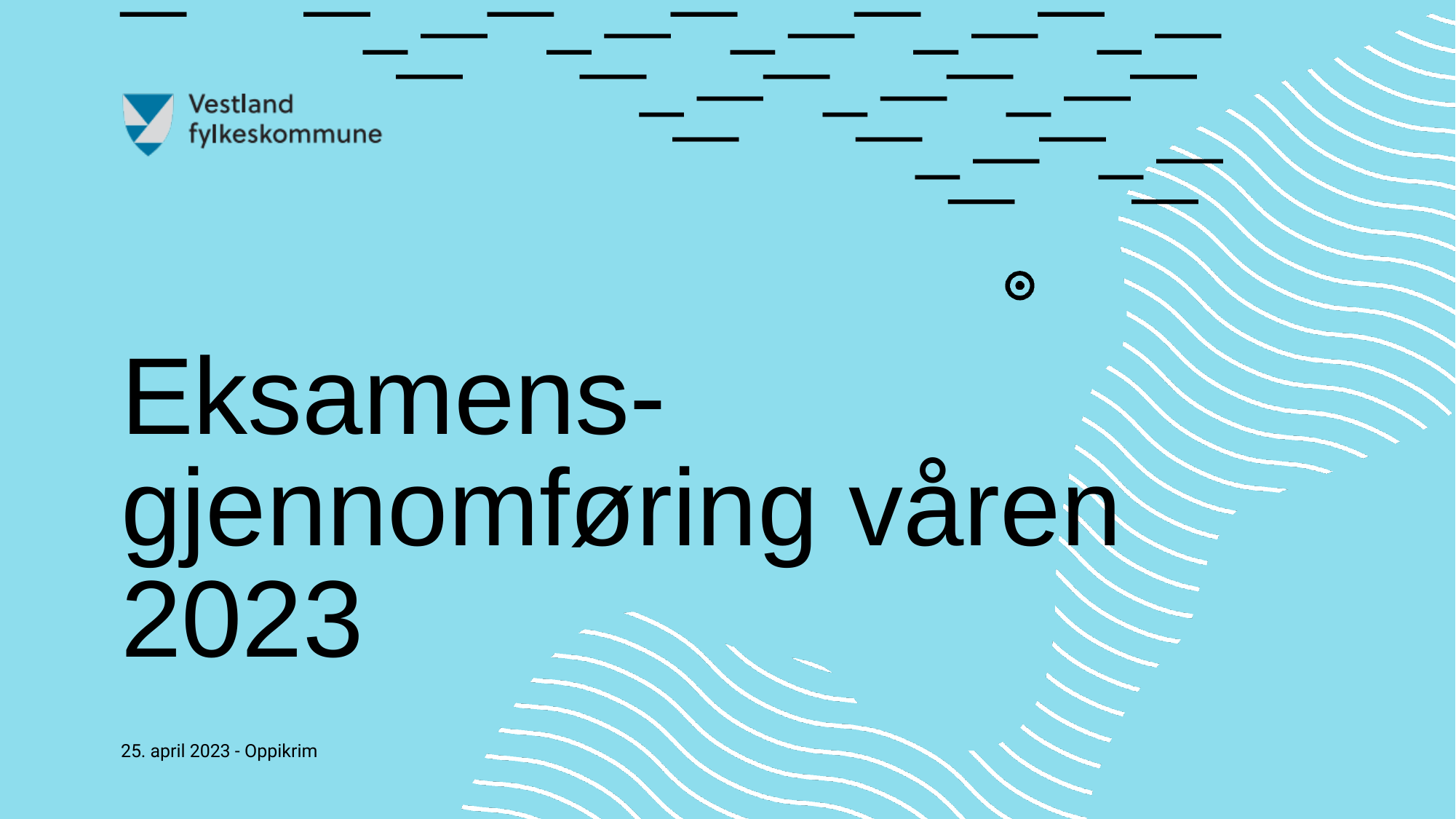

Eksamens-gjennomføring våren 2023
25. april 2023 - Oppikrim